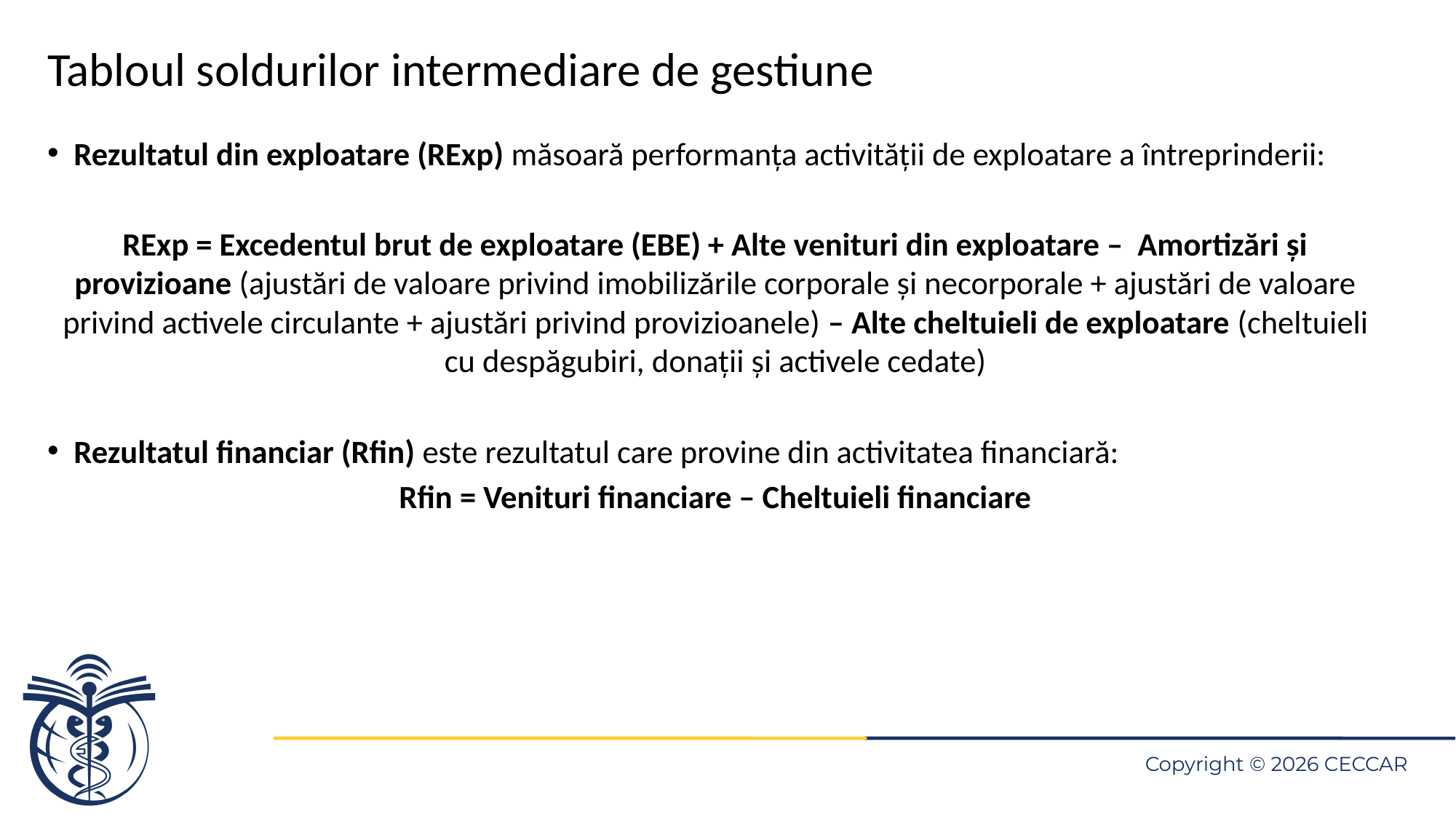

# Tabloul soldurilor intermediare de gestiune
Rezultatul din exploatare (RExp) măsoară performanța activității de exploatare a întreprinderii:

RExp = Excedentul brut de exploatare (EBE) + Alte venituri din exploatare –  Amortizări și provizioane (ajustări de valoare privind imobilizările corporale și necorporale + ajustări de valoare privind activele circulante + ajustări privind provizioanele) – Alte cheltuieli de exploatare (cheltuieli cu despăgubiri, donații și activele cedate)

Rezultatul financiar (Rfin) este rezultatul care provine din activitatea financiară:
Rfin = Venituri financiare – Cheltuieli financiare